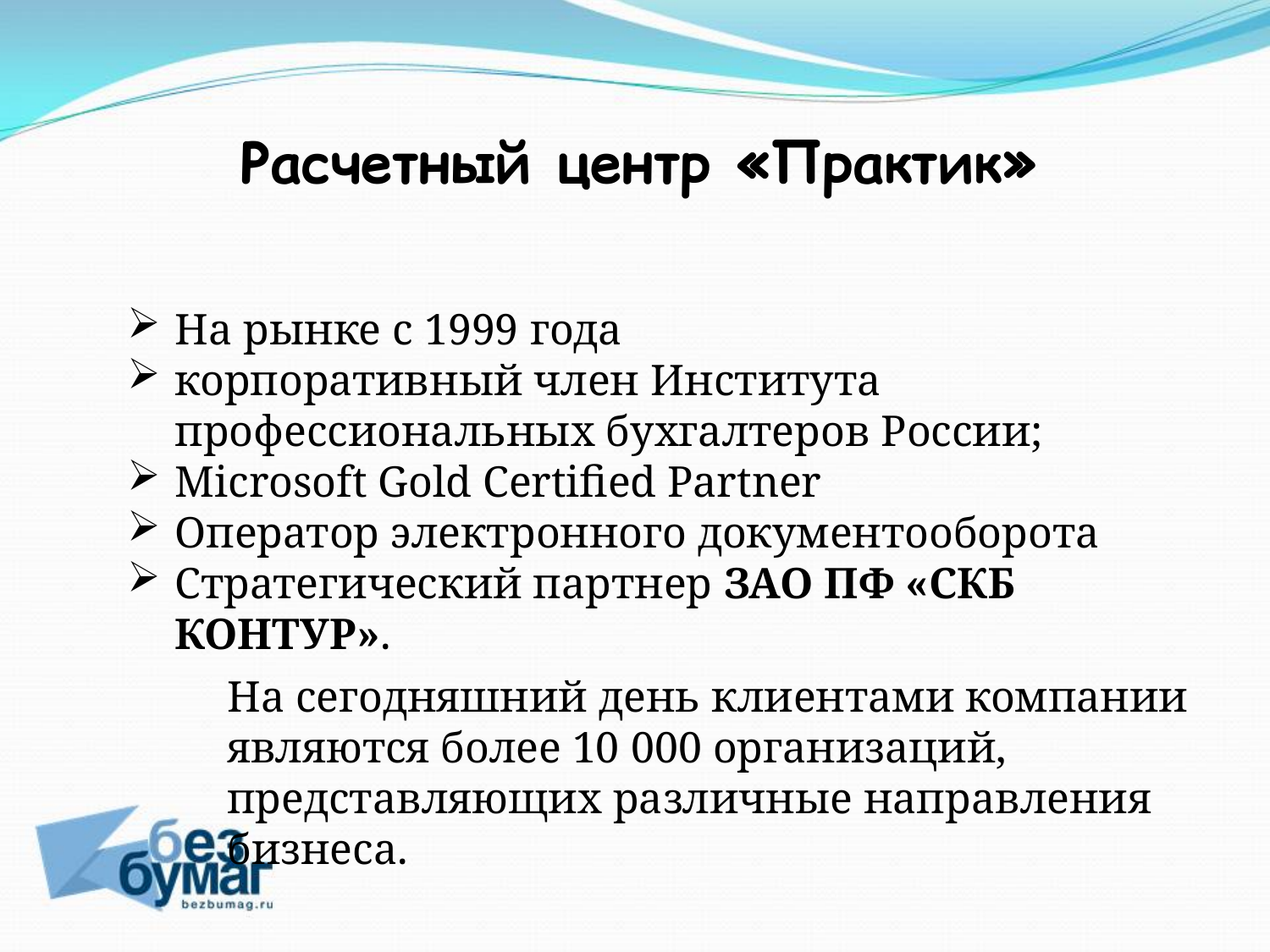

Расчетный центр «Практик»
На рынке с 1999 года
корпоративный член Института профессиональных бухгалтеров России;
Microsoft Gold Certified Partner
Оператор электронного документооборота
Стратегический партнер ЗАО ПФ «СКБ КОНТУР».
На сегодняшний день клиентами компании являются более 10 000 организаций, представляющих различные направления бизнеса.